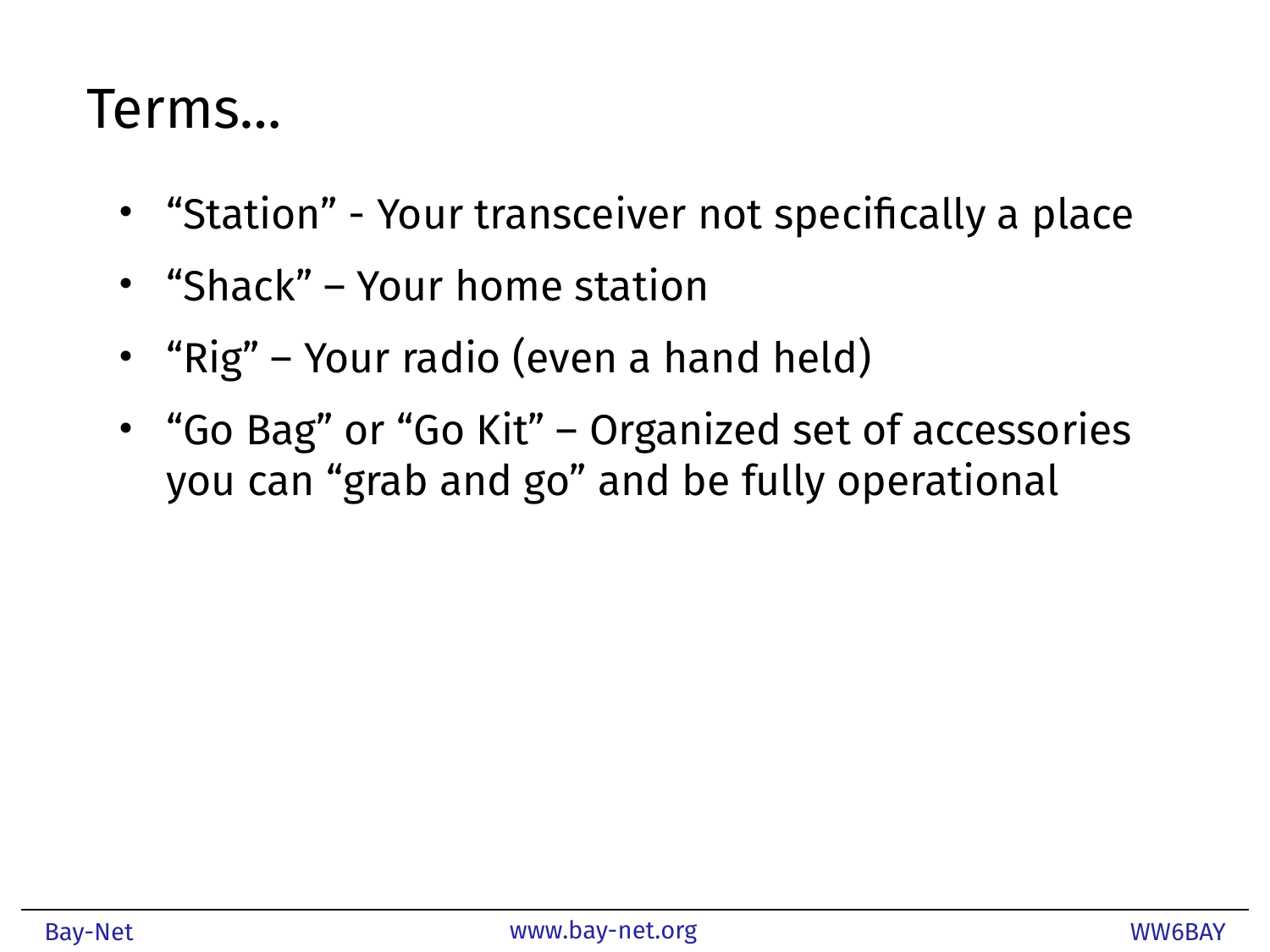

# Terms…
“Station” - Your transceiver not specifically a place
“Shack” – Your home station
“Rig” – Your radio (even a hand held)
“Go Bag” or “Go Kit” – Organized set of accessories you can “grab and go” and be fully operational